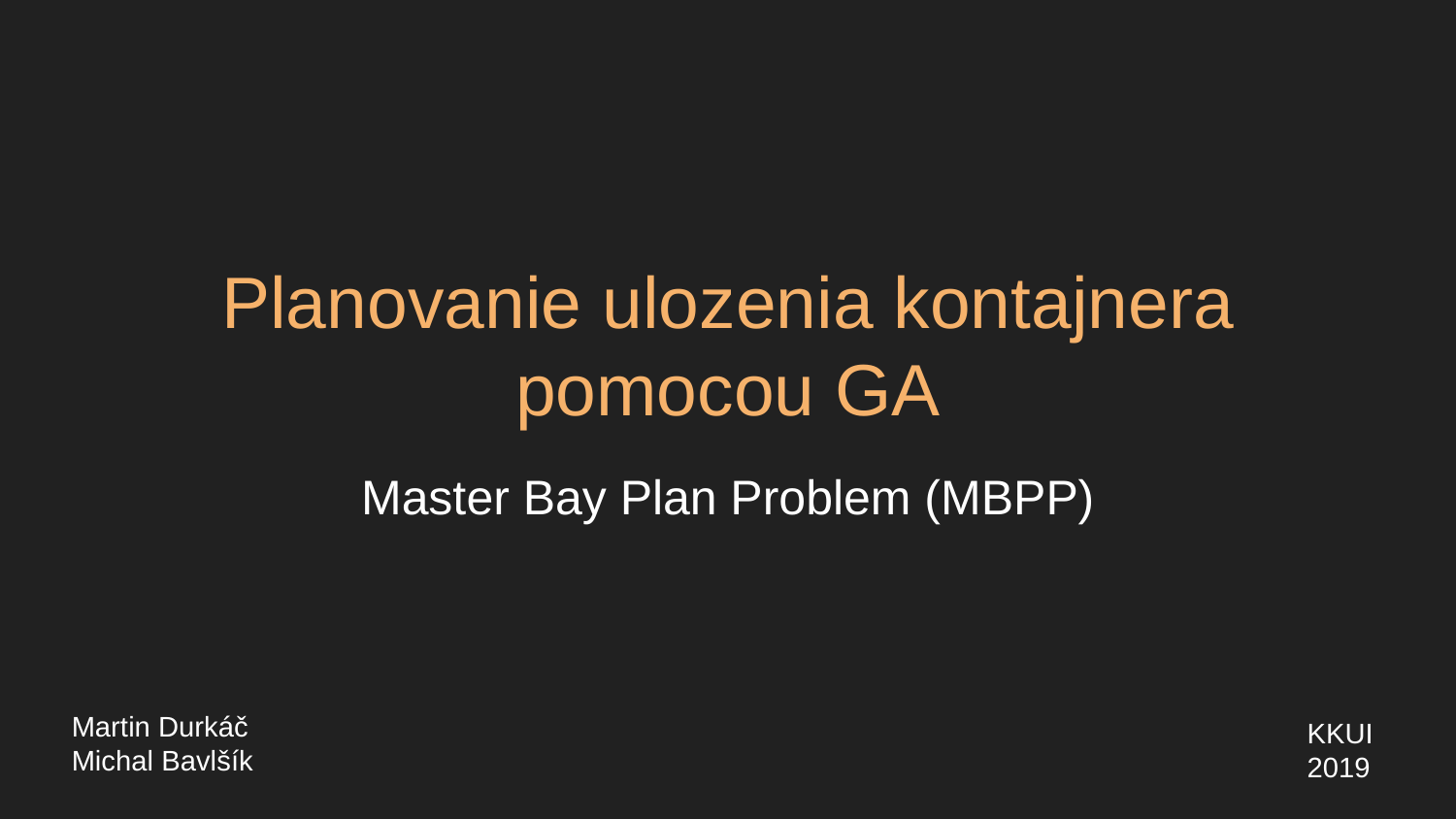

# Planovanie ulozenia kontajnera pomocou GA
Master Bay Plan Problem (MBPP)
Martin Durkáč
Michal Bavlšík
KKUI
2019